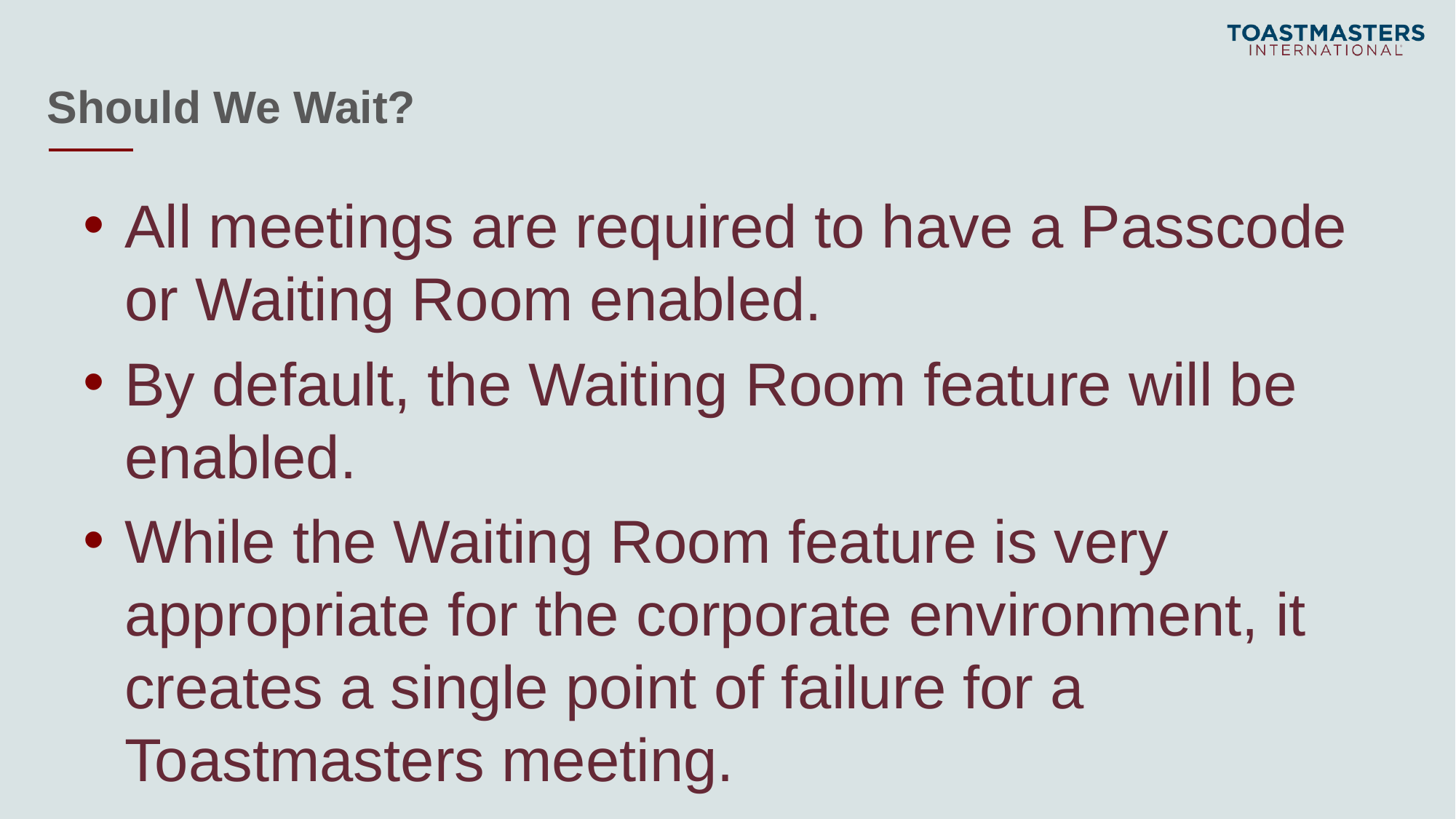

# Should We Wait?
All meetings are required to have a Passcode or Waiting Room enabled.
By default, the Waiting Room feature will be enabled.
While the Waiting Room feature is very appropriate for the corporate environment, it creates a single point of failure for a Toastmasters meeting.